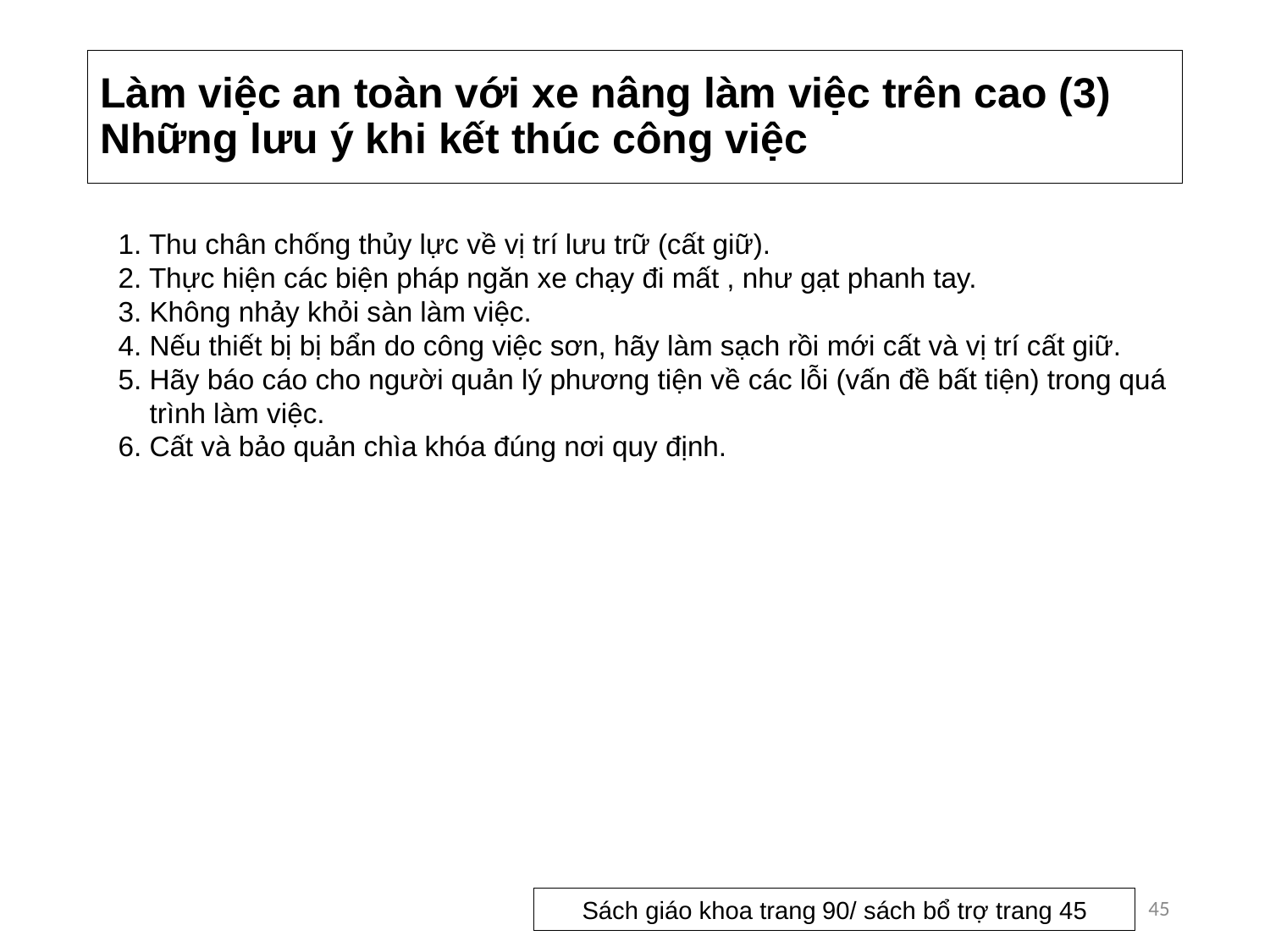

# Làm việc an toàn với xe nâng làm việc trên cao (3)　Những lưu ý khi kết thúc công việc
1. Thu chân chống thủy lực về vị trí lưu trữ (cất giữ).
2. Thực hiện các biện pháp ngăn xe chạy đi mất , như gạt phanh tay.
3. Không nhảy khỏi sàn làm việc.
4. Nếu thiết bị bị bẩn do công việc sơn, hãy làm sạch rồi mới cất và vị trí cất giữ.
5. Hãy báo cáo cho người quản lý phương tiện về các lỗi (vấn đề bất tiện) trong quá
    trình làm việc.
6. Cất và bảo quản chìa khóa đúng nơi quy định.
45
Sách giáo khoa trang 90/ sách bổ trợ trang 45